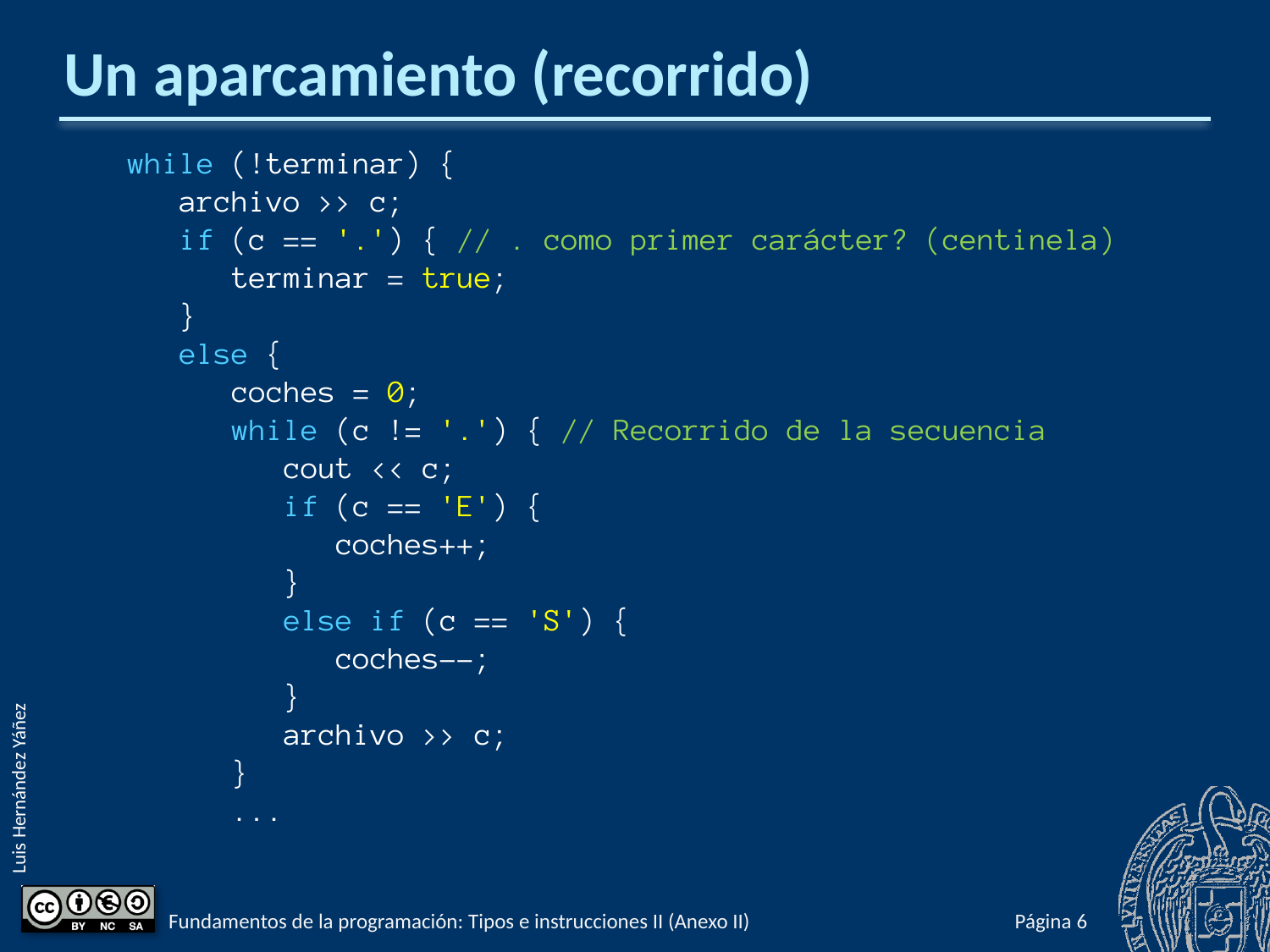

# Un aparcamiento (recorrido)
while (!terminar) {
   archivo >> c;
   if (c == '.') { // . como primer carácter? (centinela)
      terminar = true;
   }
   else {
      coches = 0;
      while (c != '.') { // Recorrido de la secuencia
         cout << c;
         if (c == 'E') {
            coches++;
         }
         else if (c == 'S') {
            coches--;
         }
         archivo >> c;
      }
      ...
Fundamentos de la programación: Tipos e instrucciones II (Anexo II)
Página 6